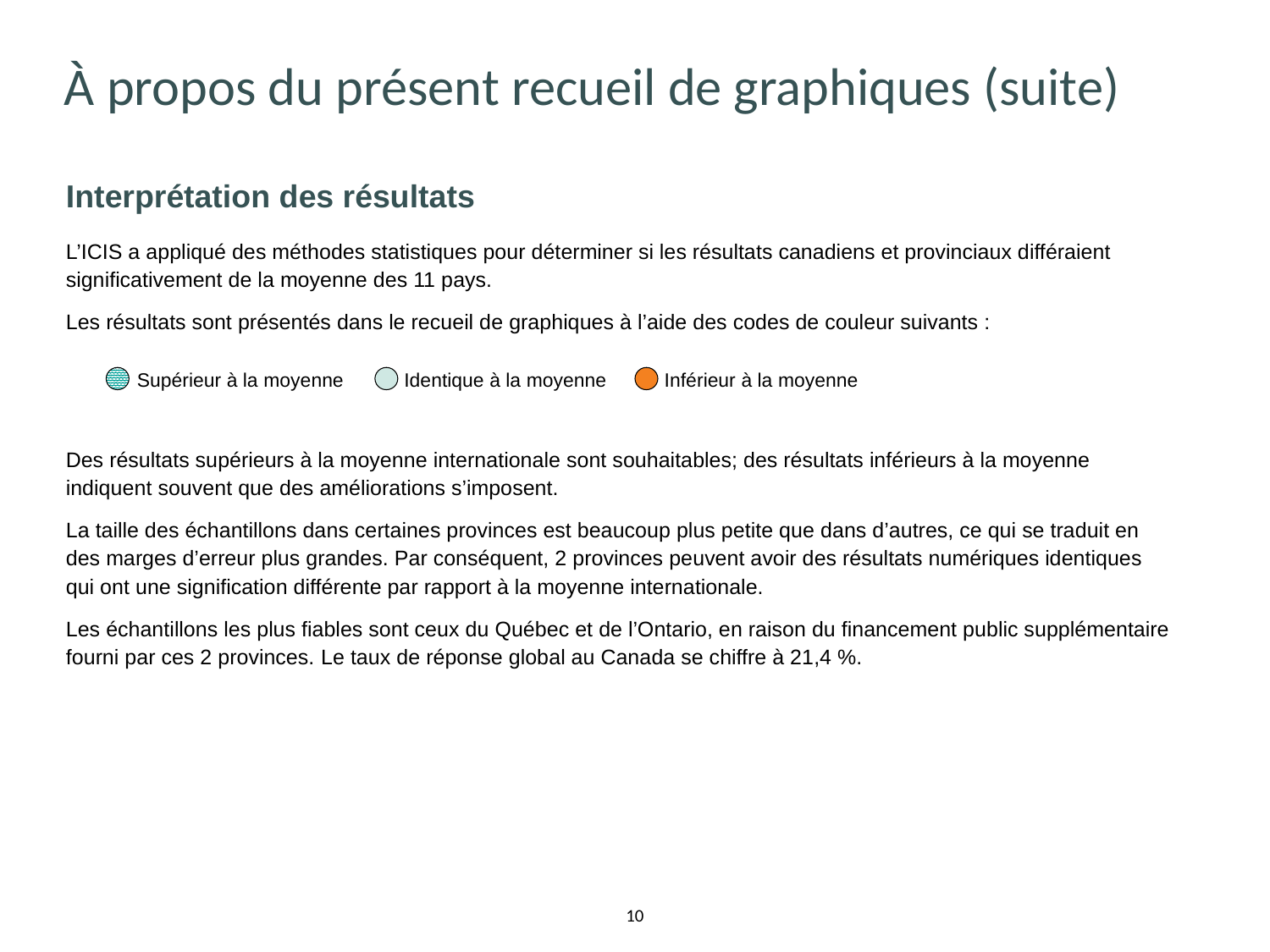

# À propos du présent recueil de graphiques (suite)
Interprétation des résultats
L’ICIS a appliqué des méthodes statistiques pour déterminer si les résultats canadiens et provinciaux différaient significativement de la moyenne des 11 pays.
Les résultats sont présentés dans le recueil de graphiques à l’aide des codes de couleur suivants :

Des résultats supérieurs à la moyenne internationale sont souhaitables; des résultats inférieurs à la moyenne indiquent souvent que des améliorations s’imposent.
La taille des échantillons dans certaines provinces est beaucoup plus petite que dans d’autres, ce qui se traduit en des marges d’erreur plus grandes. Par conséquent, 2 provinces peuvent avoir des résultats numériques identiques
qui ont une signification différente par rapport à la moyenne internationale.
Les échantillons les plus fiables sont ceux du Québec et de l’Ontario, en raison du financement public supplémentaire fourni par ces 2 provinces. Le taux de réponse global au Canada se chiffre à 21,4 %.

Inférieur à la moyenne

Supérieur à la moyenne

Identique à la moyenne